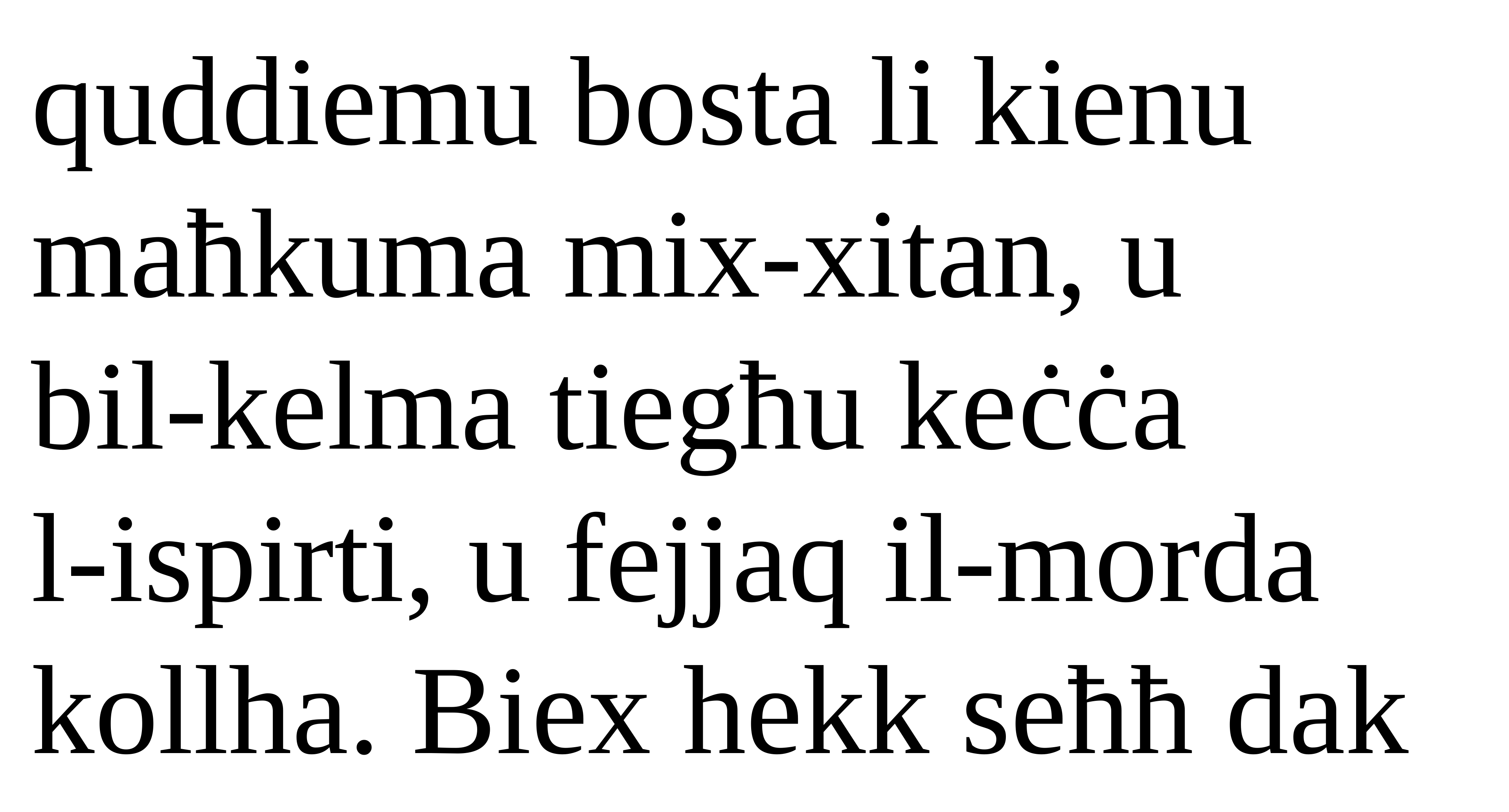

quddiemu bosta li kienu maħkuma mix-xitan, u
bil-kelma tiegħu keċċa
l-ispirti, u fejjaq il-morda kollha. Biex hekk seħħ dak